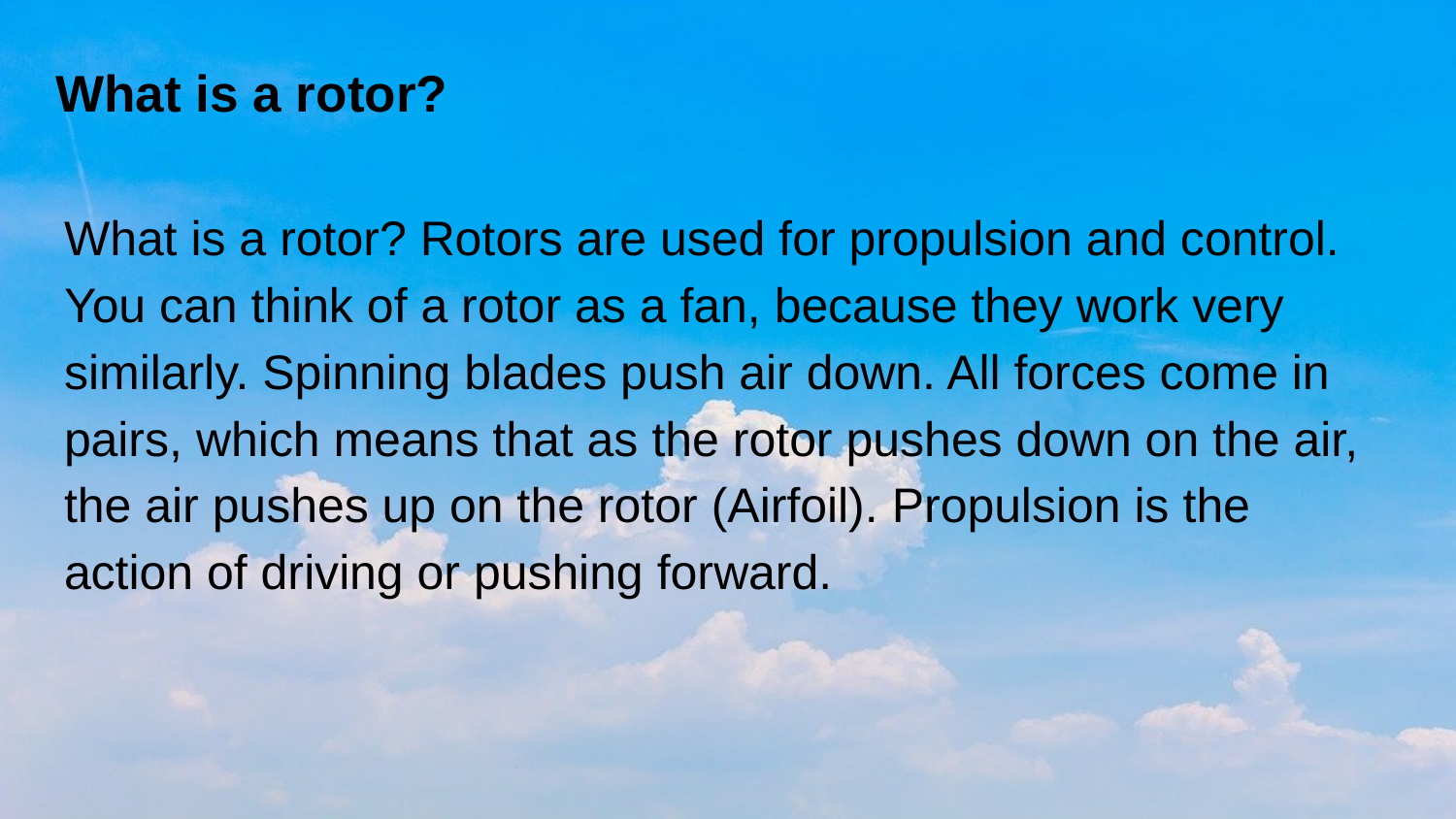

# What is a rotor?
What is a rotor? Rotors are used for propulsion and control. You can think of a rotor as a fan, because they work very similarly. Spinning blades push air down. All forces come in pairs, which means that as the rotor pushes down on the air, the air pushes up on the rotor (Airfoil). Propulsion is the action of driving or pushing forward.